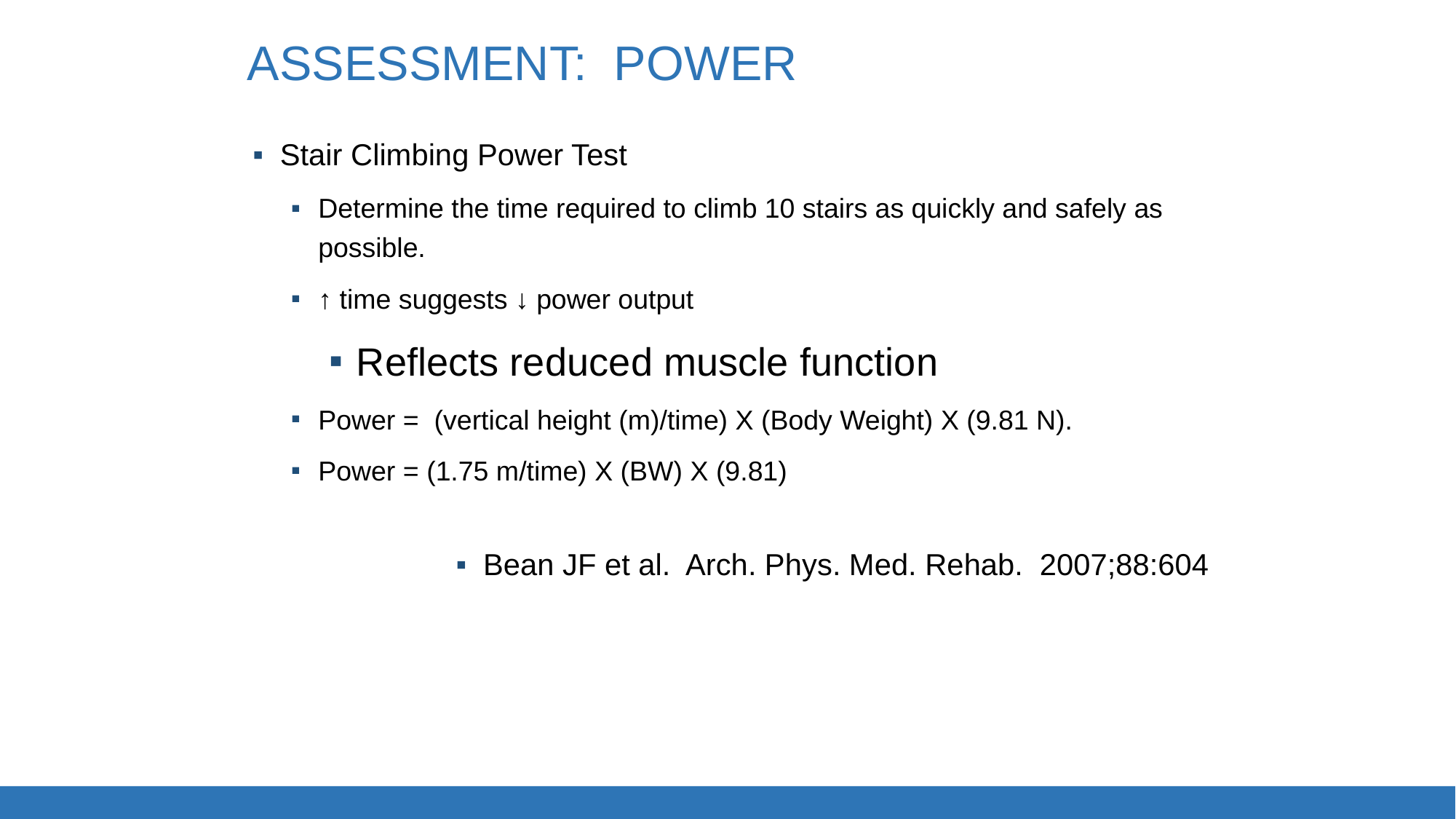

# ASSESSMENT:  POWER
Stair Climbing Power Test
Determine the time required to climb 10 stairs as quickly and safely as possible.
↑ time suggests ↓ power output
Reflects reduced muscle function
Power =  (vertical height (m)/time) X (Body Weight) X (9.81 N).
Power = (1.75 m/time) X (BW) X (9.81)

Bean JF et al.  Arch. Phys. Med. Rehab.  2007;88:604